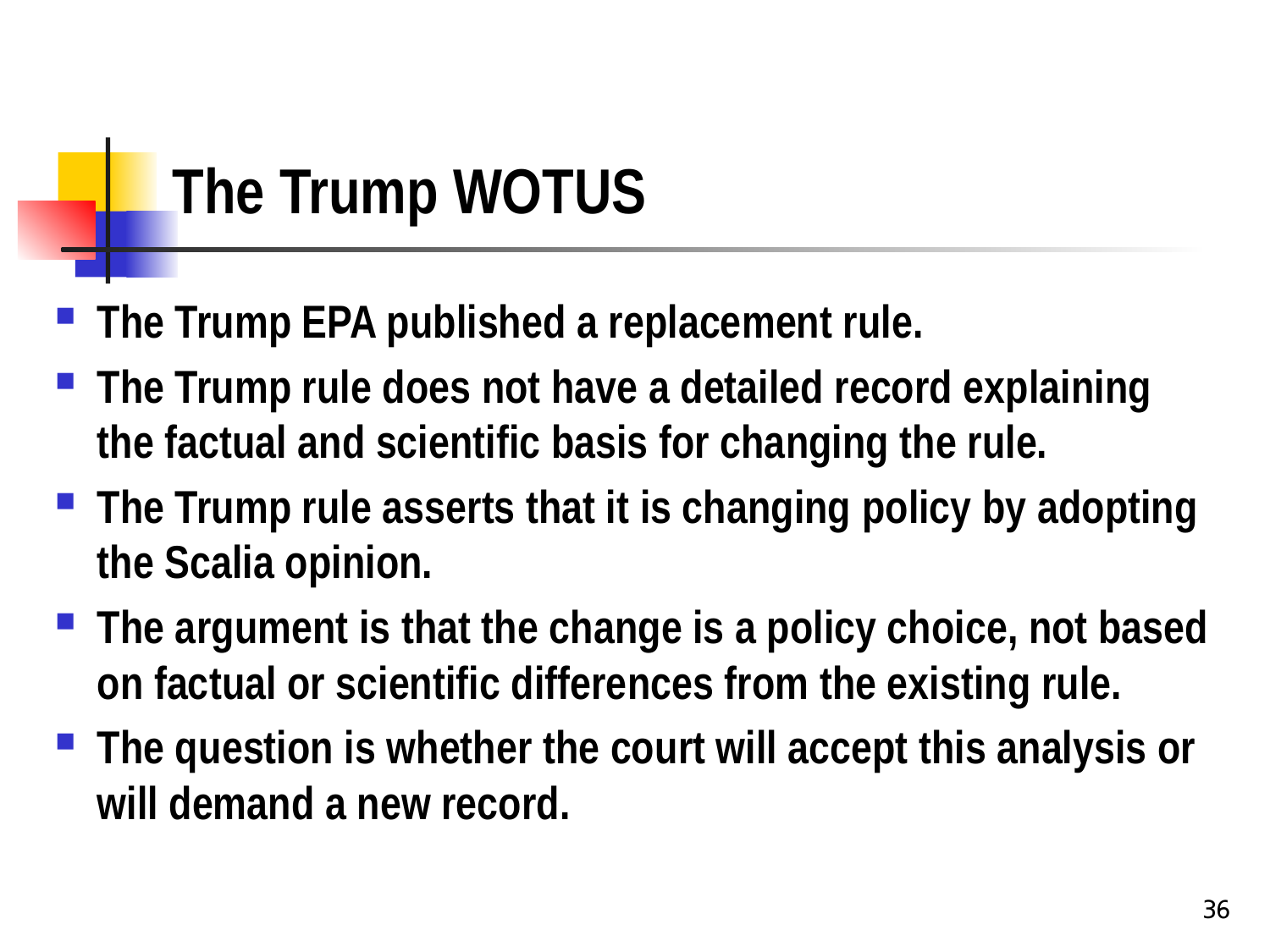

# The Trump WOTUS
The Trump EPA published a replacement rule.
The Trump rule does not have a detailed record explaining the factual and scientific basis for changing the rule.
The Trump rule asserts that it is changing policy by adopting the Scalia opinion.
The argument is that the change is a policy choice, not based on factual or scientific differences from the existing rule.
The question is whether the court will accept this analysis or will demand a new record.
36